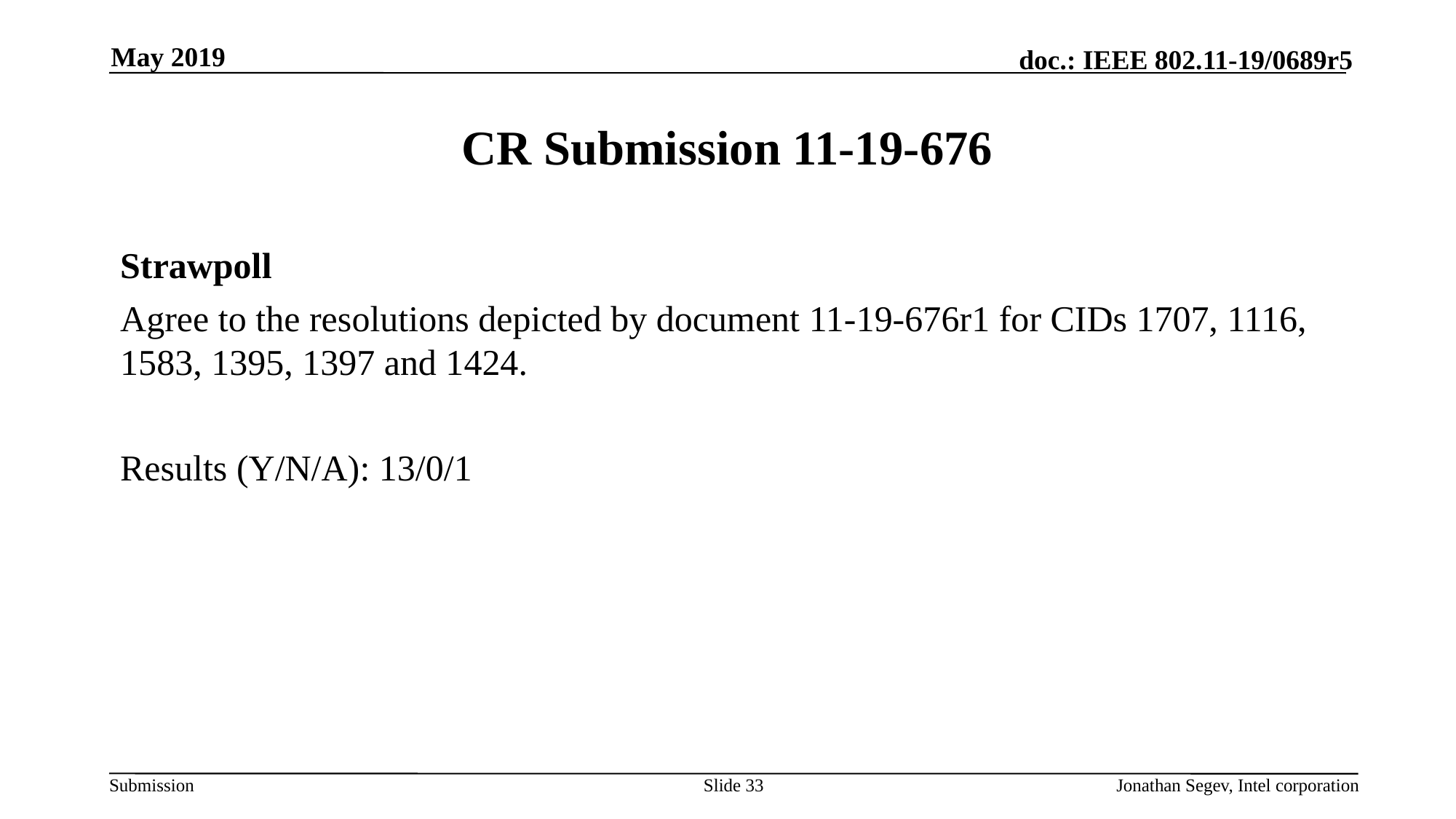

May 2019
# CR Submission 11-19-676
Strawpoll
Agree to the resolutions depicted by document 11-19-676r1 for CIDs 1707, 1116, 1583, 1395, 1397 and 1424.

Results (Y/N/A): 13/0/1

Slide 33
Jonathan Segev, Intel corporation